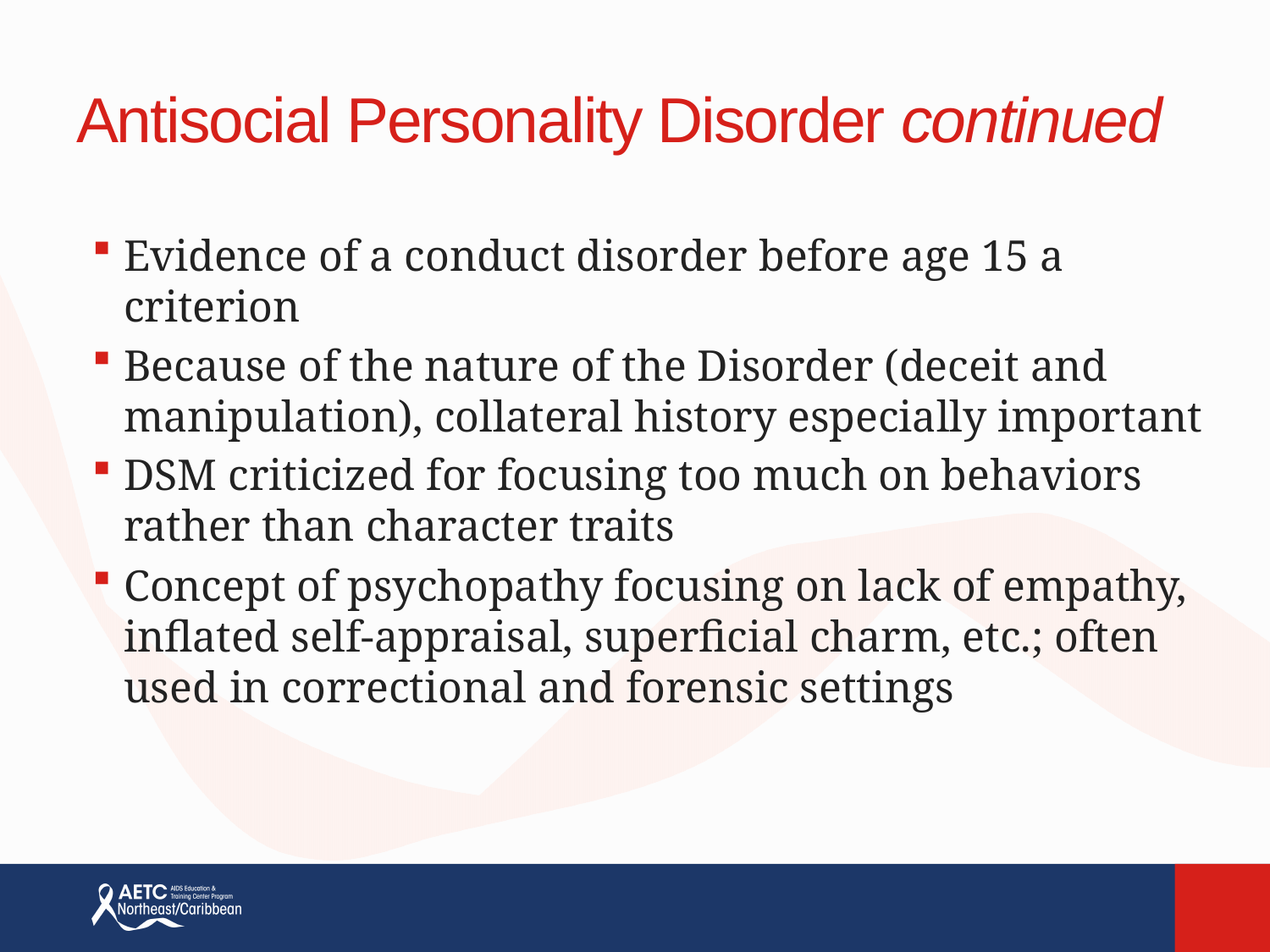

# Antisocial Personality Disorder continued
Evidence of a conduct disorder before age 15 a criterion
Because of the nature of the Disorder (deceit and manipulation), collateral history especially important
DSM criticized for focusing too much on behaviors rather than character traits
Concept of psychopathy focusing on lack of empathy, inflated self-appraisal, superficial charm, etc.; often used in correctional and forensic settings